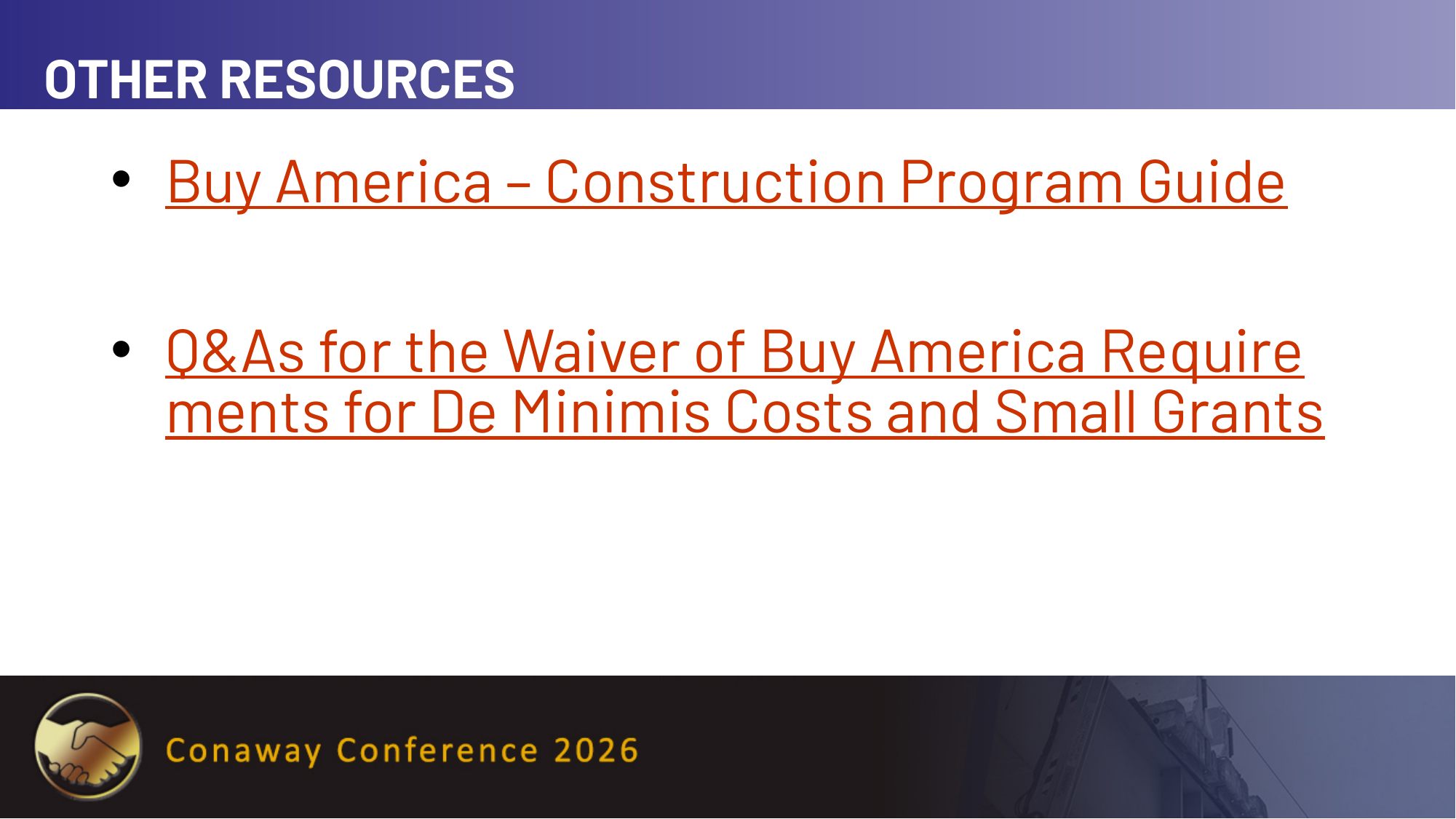

# Other resources
Buy America – Construction Program Guide

Q&As for the Waiver of Buy America Requirements for De Minimis Costs and Small Grants